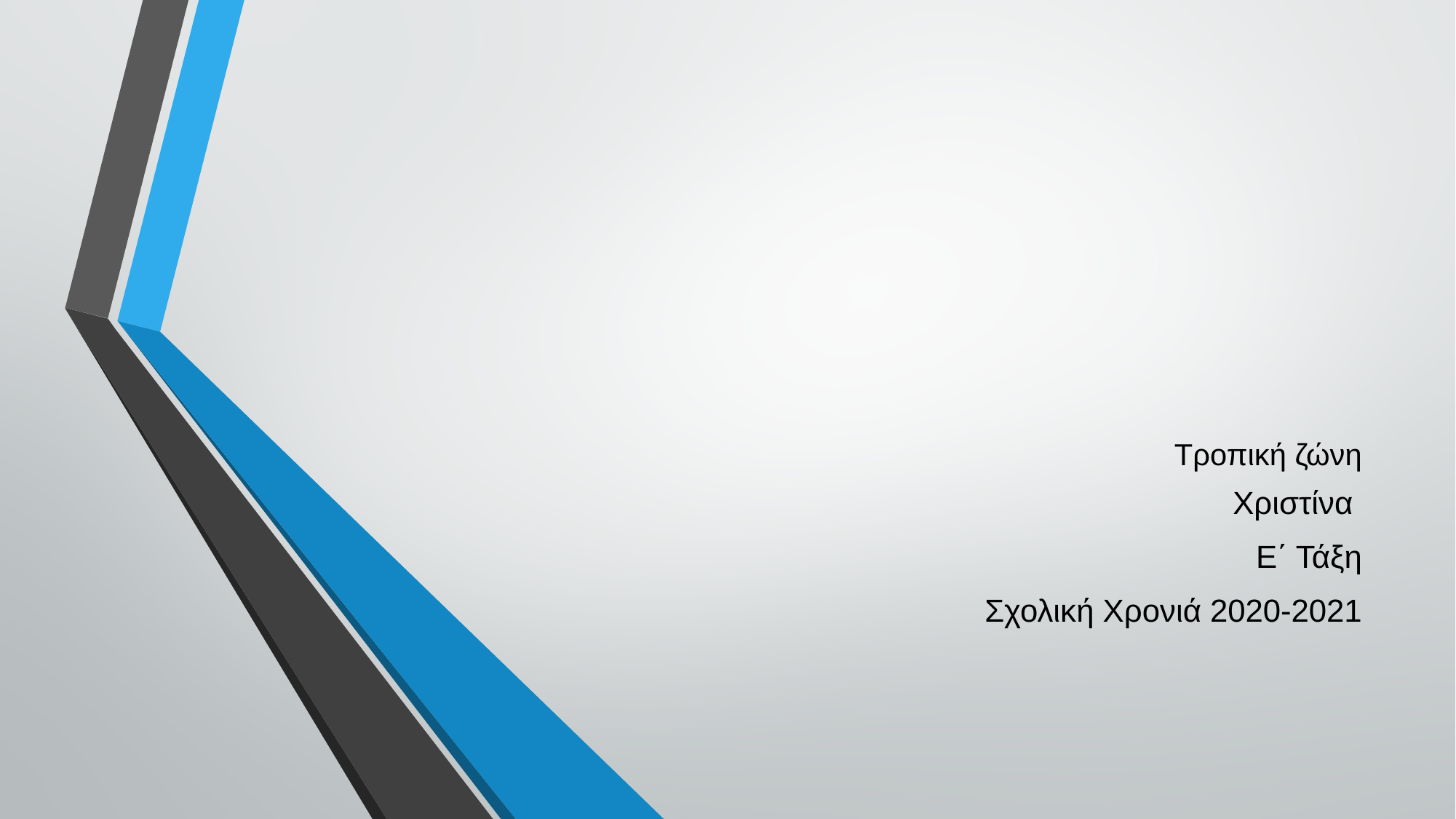

# Τροπική ζώνη
Χριστίνα
Ε΄ Τάξη
Σχολική Χρονιά 2020-2021